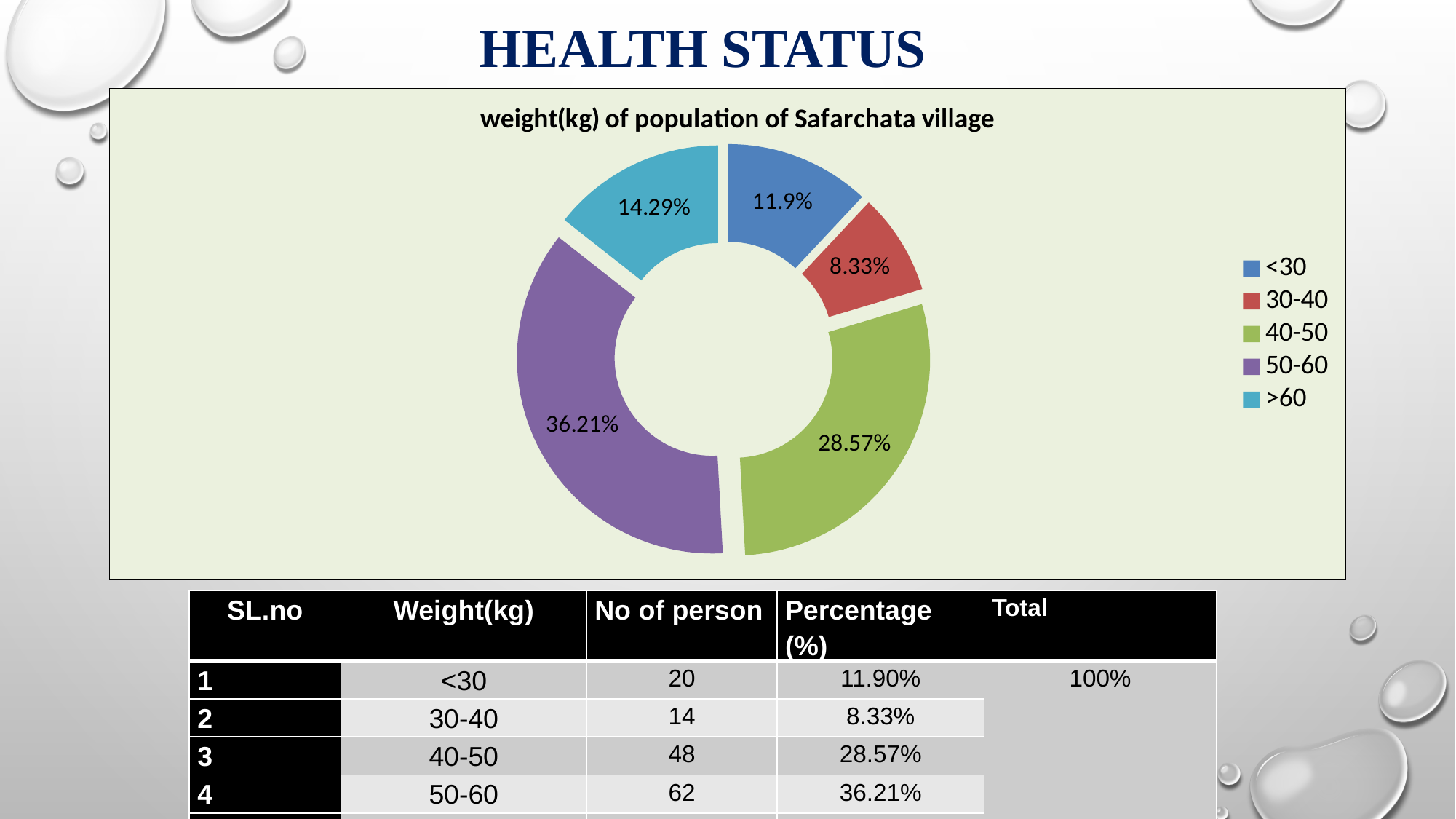

# HEALTH STATUS

### Chart: weight(kg) of population of Safarchata village

| Category | percentage |
|---|---|
| <30 | 11.9 |
| 30-40 | 8.33 |
| 40-50 | 28.57 |
| 50-60 | 36.21 |
| >60 | 14.29 |
| SL.no | Weight(kg) | No of person | Percentage (%) | Total |
| --- | --- | --- | --- | --- |
| 1 | <30 | 20 | 11.90% | 100% |
| 2 | 30-40 | 14 | 8.33% |  |
| 3 | 40-50 | 48 | 28.57% |  |
| 4 | 50-60 | 62 | 36.21% |  |
| 5 | >60 | 24 | 14.29% |  |